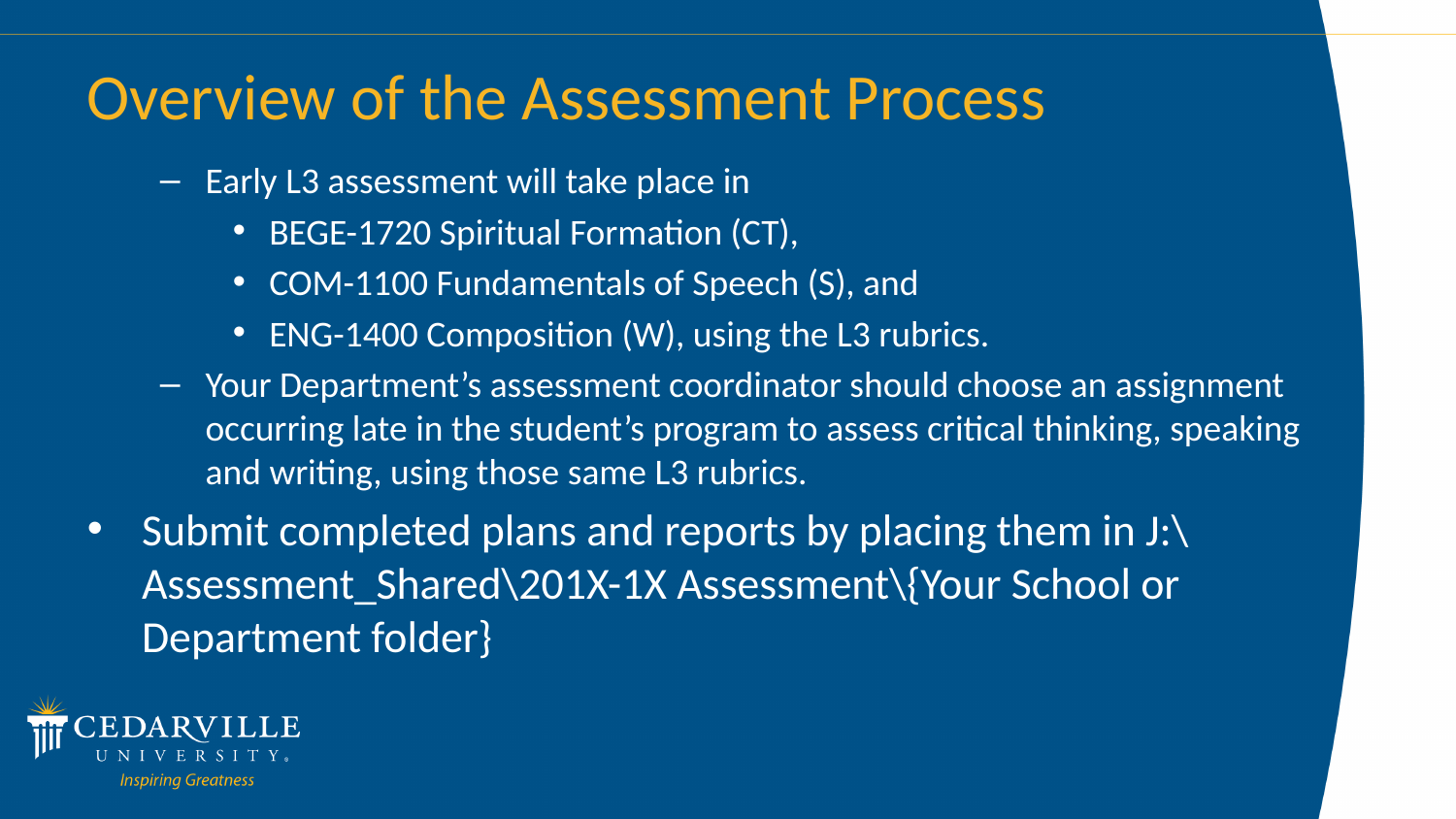

# Overview of the Assessment Process
Early L3 assessment will take place in
BEGE-1720 Spiritual Formation (CT),
COM-1100 Fundamentals of Speech (S), and
ENG-1400 Composition (W), using the L3 rubrics.
Your Department’s assessment coordinator should choose an assignment occurring late in the student’s program to assess critical thinking, speaking and writing, using those same L3 rubrics.
Submit completed plans and reports by placing them in J:\Assessment_Shared\201X-1X Assessment\{Your School or Department folder}